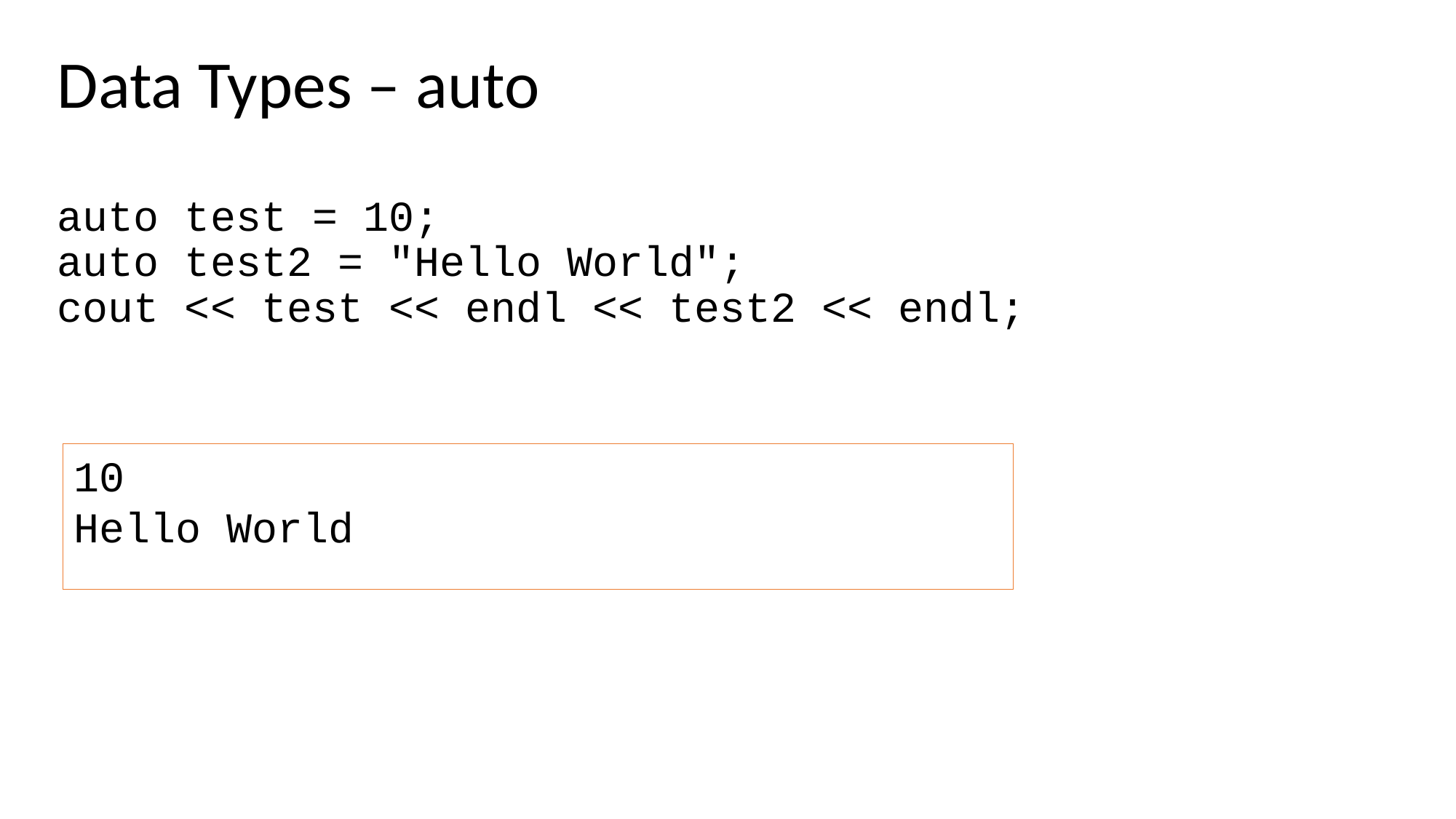

# Data Types – auto

auto test = 10;
auto test2 = "Hello World";
cout << test << endl << test2 << endl;

10
Hello World